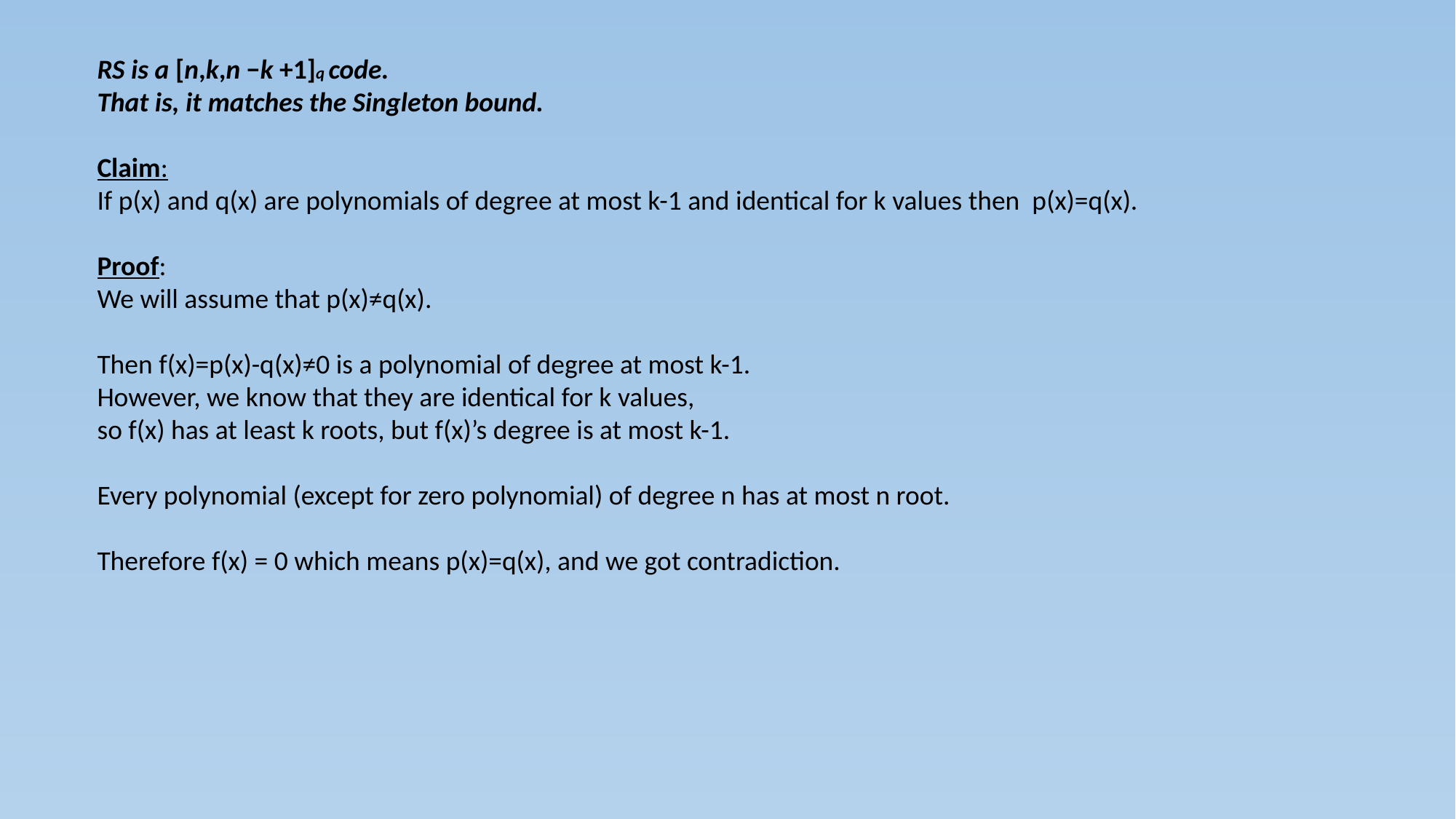

RS is a [n,k,n −k +1]q code.
That is, it matches the Singleton bound.
Claim:
If p(x) and q(x) are polynomials of degree at most k-1 and identical for k values then  p(x)=q(x).

Proof:
We will assume that p(x)≠q(x).

Then f(x)=p(x)-q(x)≠0 is a polynomial of degree at most k-1.
However, we know that they are identical for k values,
so f(x) has at least k roots, but f(x)’s degree is at most k-1.

Every polynomial (except for zero polynomial) of degree n has at most n root.

Therefore f(x) = 0 which means p(x)=q(x), and we got contradiction.